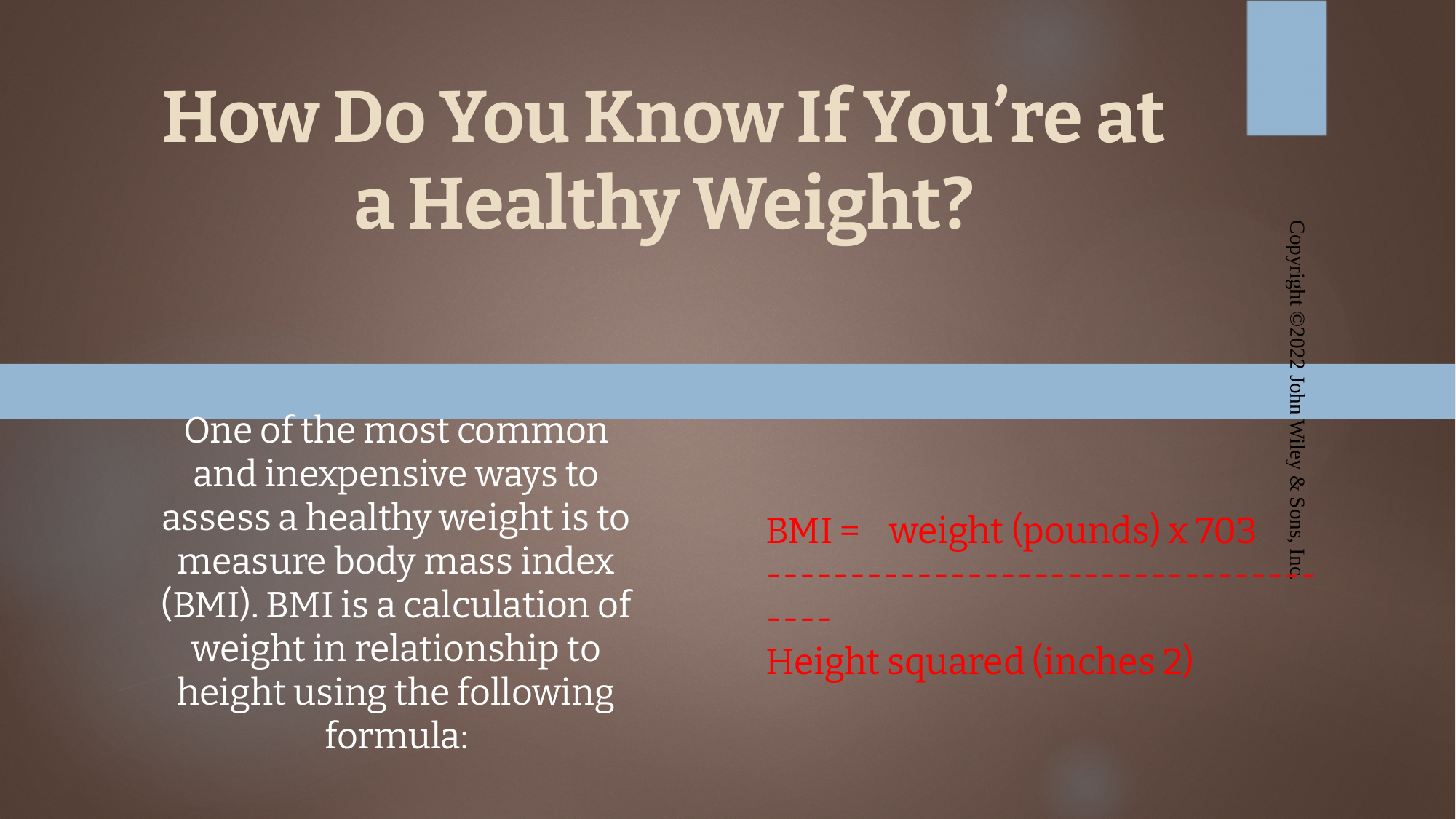

# How Do You Know If You’re at a Healthy Weight?
Copyright ©2022 John Wiley & Sons, Inc.
One of the most common and inexpensive ways to assess a healthy weight is to measure body mass index (BMI). BMI is a calculation of weight in relationship to height using the following formula:

BMI =    weight (pounds) x 703
-------------------------------------
Height squared (inches 2)